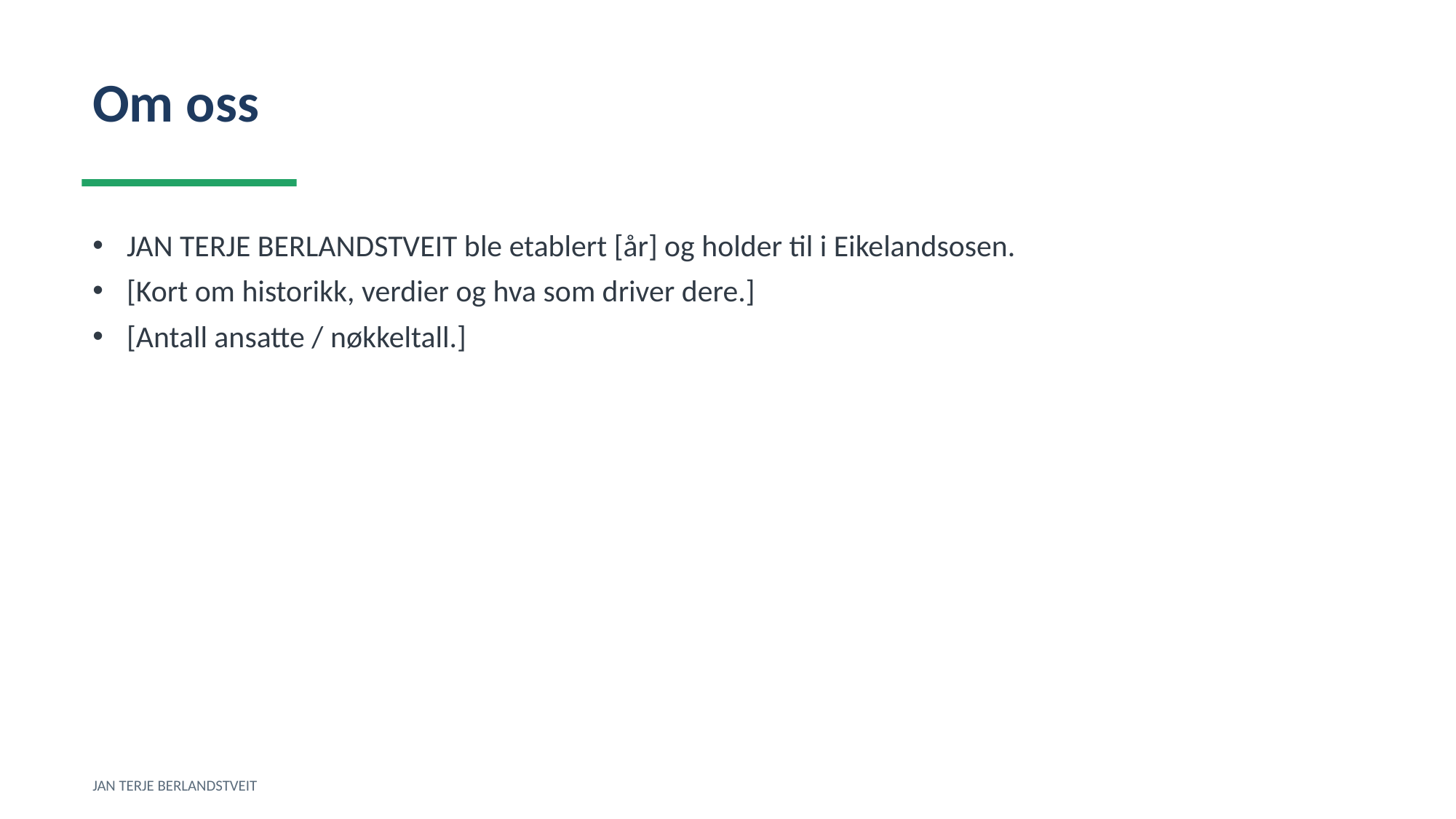

Om oss

JAN TERJE BERLANDSTVEIT ble etablert [år] og holder til i Eikelandsosen.
[Kort om historikk, verdier og hva som driver dere.]
[Antall ansatte / nøkkeltall.]
JAN TERJE BERLANDSTVEIT